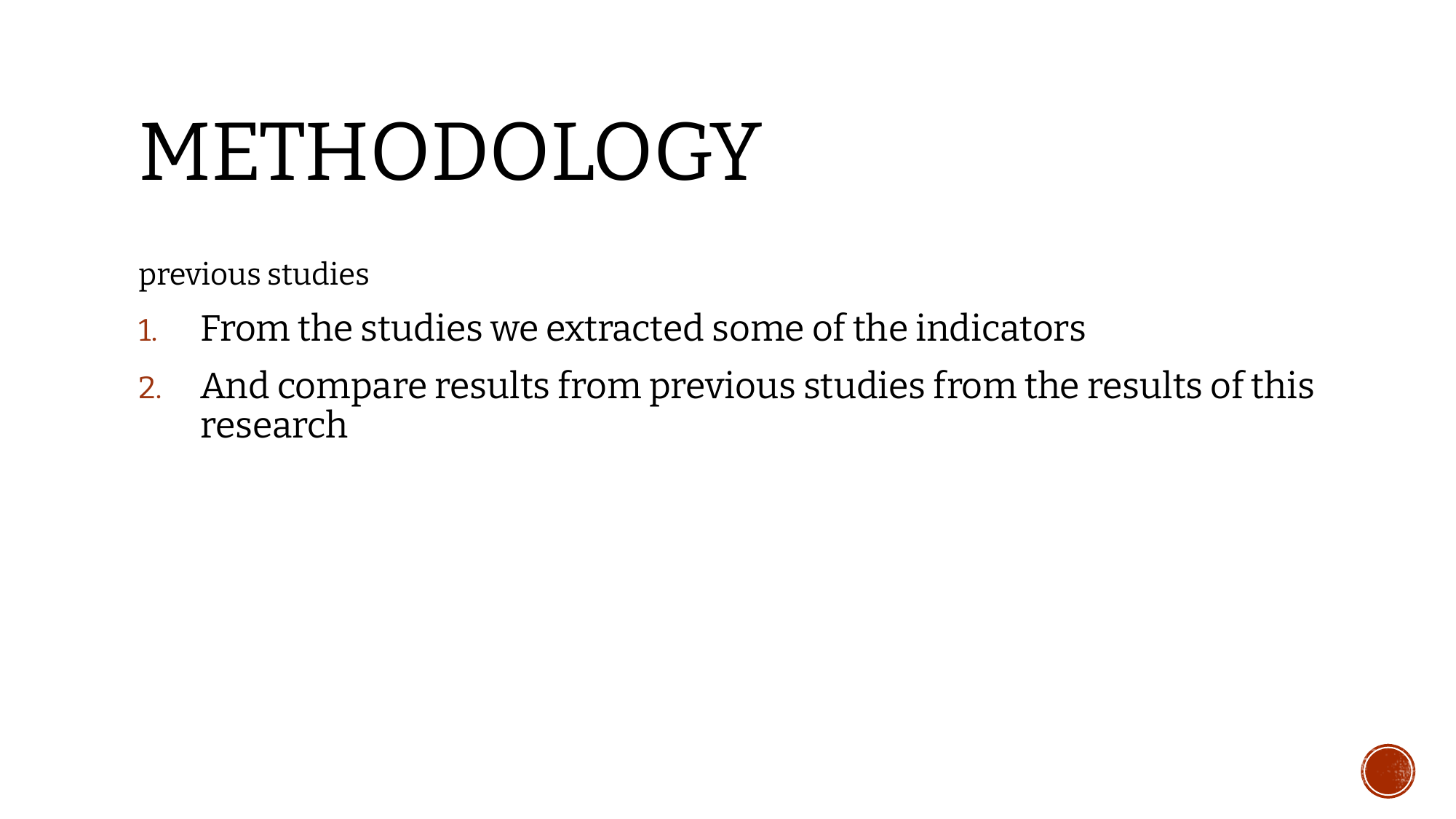

# Methodology
previous studies
From the studies we extracted some of the indicators
And compare results from previous studies from the results of this research